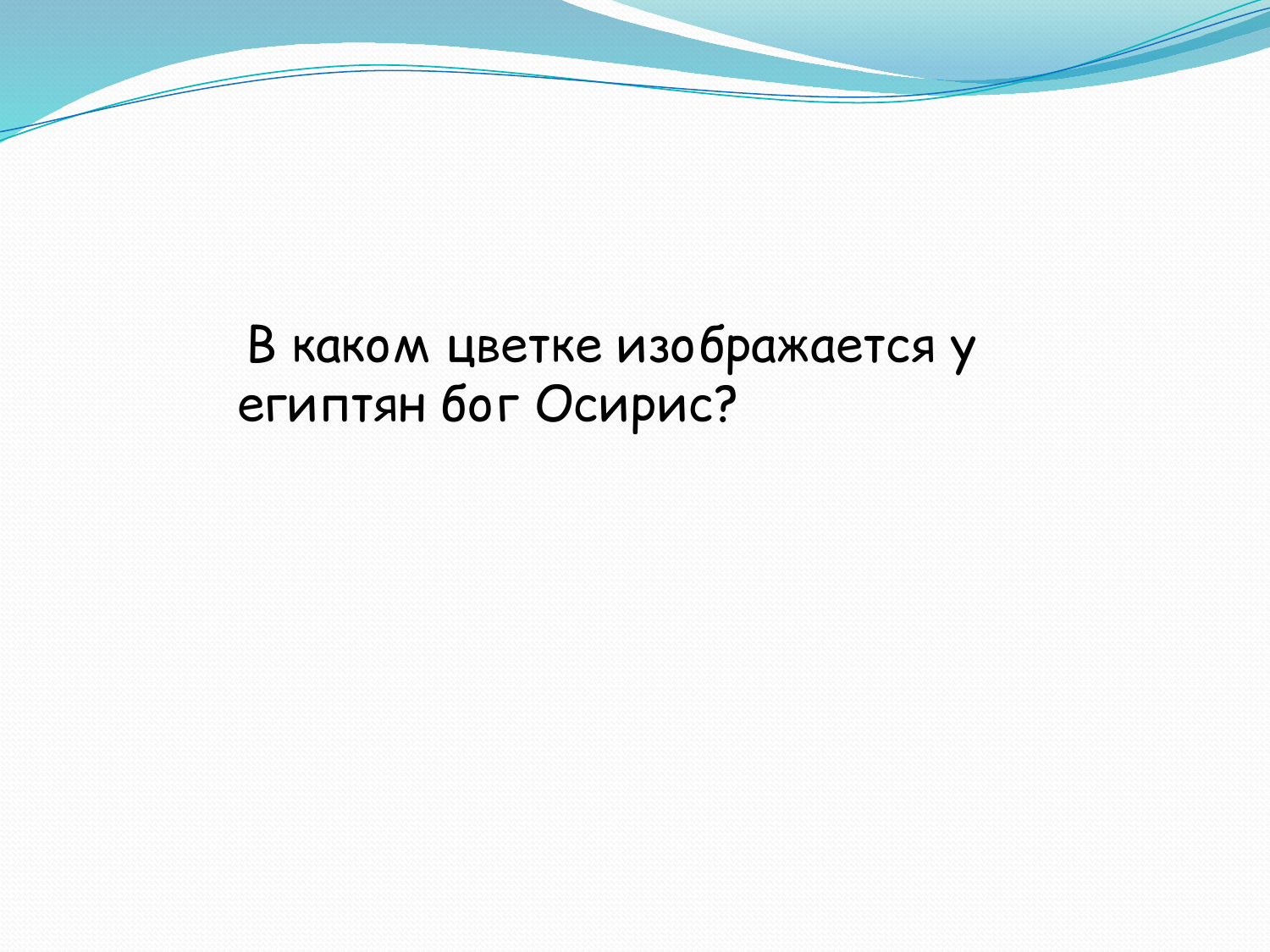

В каком цветке изображается у египтян бог Осирис?